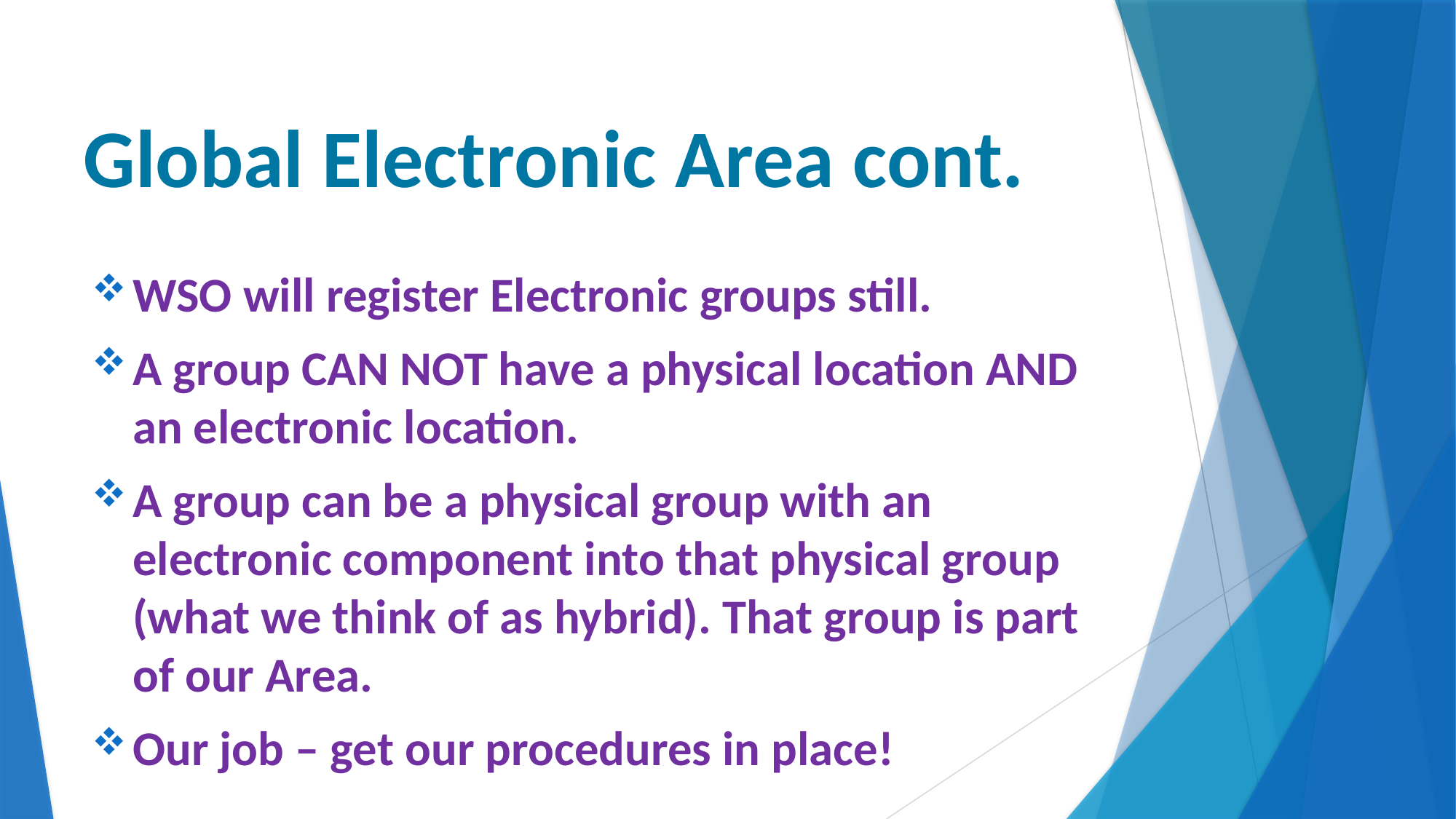

Global Electronic Area cont.
WSO will register Electronic groups still.
A group CAN NOT have a physical location AND an electronic location.
A group can be a physical group with an electronic component into that physical group (what we think of as hybrid). That group is part of our Area.
Our job – get our procedures in place!